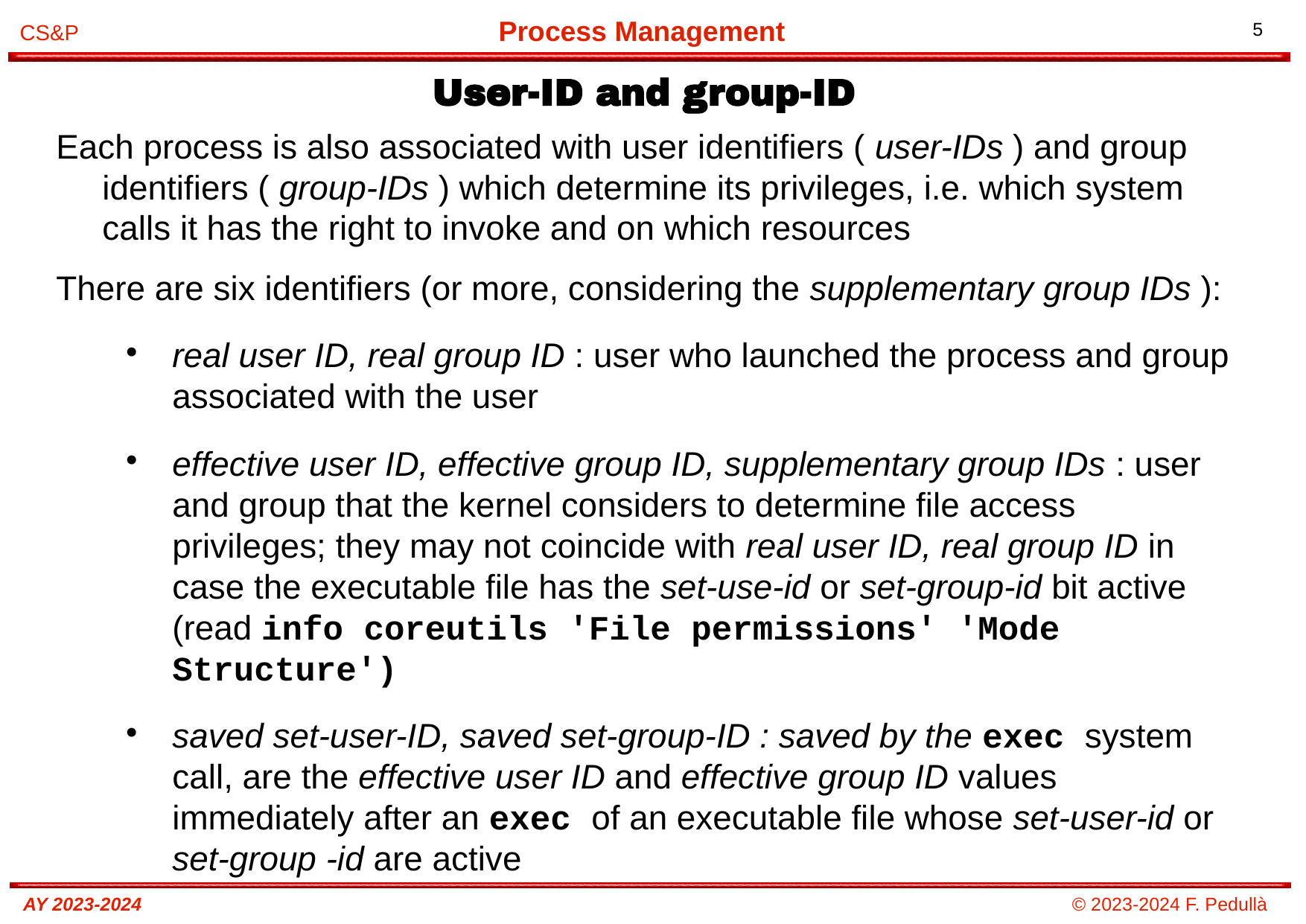

User-ID and group-ID
# Each process is also associated with user identifiers ( user-IDs ) and group identifiers ( group-IDs ) which determine its privileges, i.e. which system calls it has the right to invoke and on which resources
There are six identifiers (or more, considering the supplementary group IDs ):
real user ID, real group ID : user who launched the process and group associated with the user
effective user ID, effective group ID, supplementary group IDs : user and group that the kernel considers to determine file access privileges; they may not coincide with real user ID, real group ID in case the executable file has the set-use-id or set-group-id bit active
(read info coreutils 'File permissions' 'Mode Structure')
saved set-user-ID, saved set-group-ID : saved by the exec system call, are the effective user ID and effective group ID values immediately after an exec of an executable file whose set-user-id or set-group -id are active